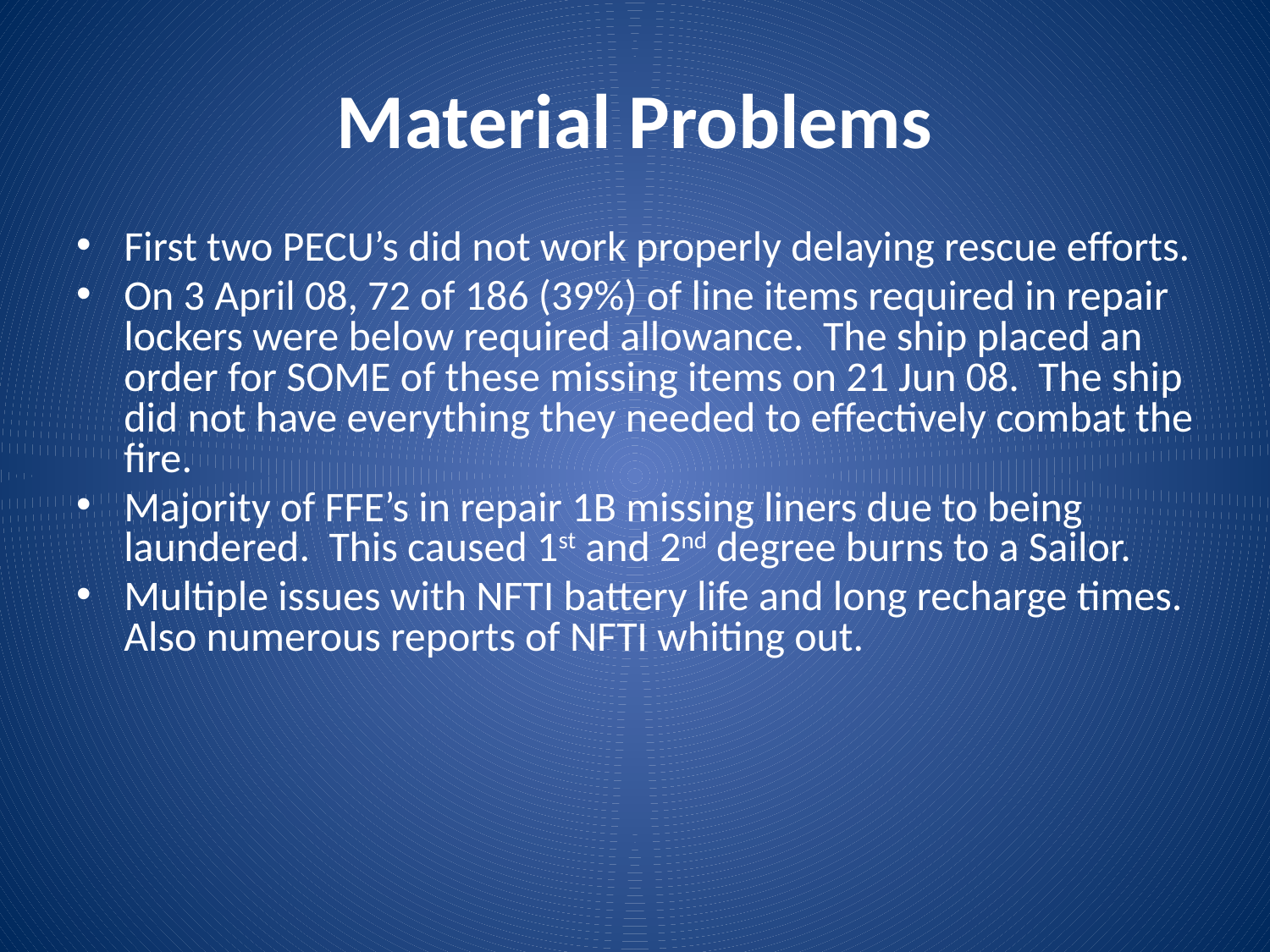

# Material Problems
First two PECU’s did not work properly delaying rescue efforts.
On 3 April 08, 72 of 186 (39%) of line items required in repair lockers were below required allowance.  The ship placed an order for SOME of these missing items on 21 Jun 08.  The ship did not have everything they needed to effectively combat the fire.
Majority of FFE’s in repair 1B missing liners due to being laundered.  This caused 1st and 2nd degree burns to a Sailor.
Multiple issues with NFTI battery life and long recharge times.  Also numerous reports of NFTI whiting out.